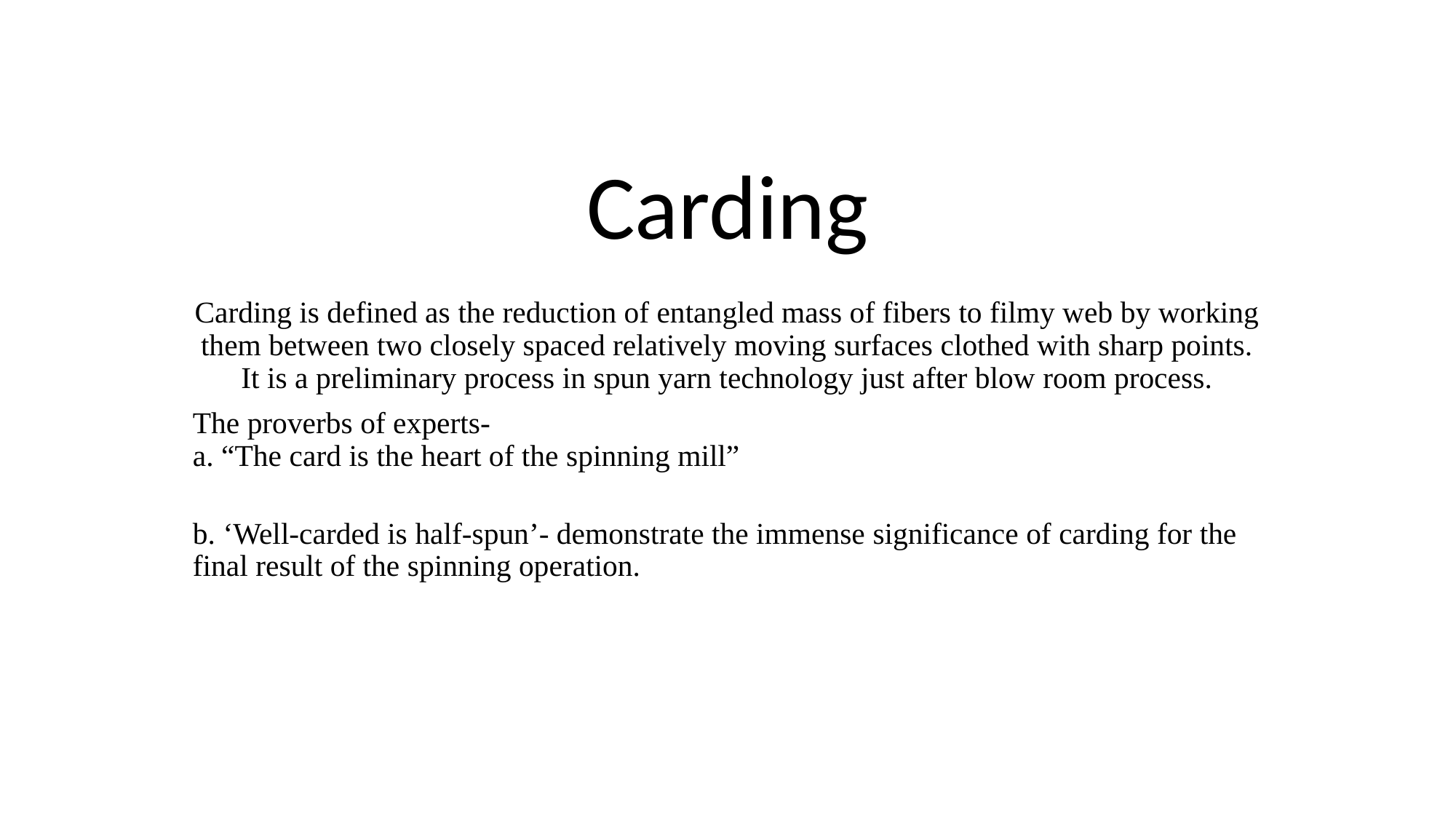

# Carding
Carding is defined as the reduction of entangled mass of fibers to filmy web by working them between two closely spaced relatively moving surfaces clothed with sharp points. It is a preliminary process in spun yarn technology just after blow room process.
The proverbs of experts-
a. “The card is the heart of the spinning mill”
b. ‘Well-carded is half-spun’- demonstrate the immense significance of carding for the final result of the spinning operation.